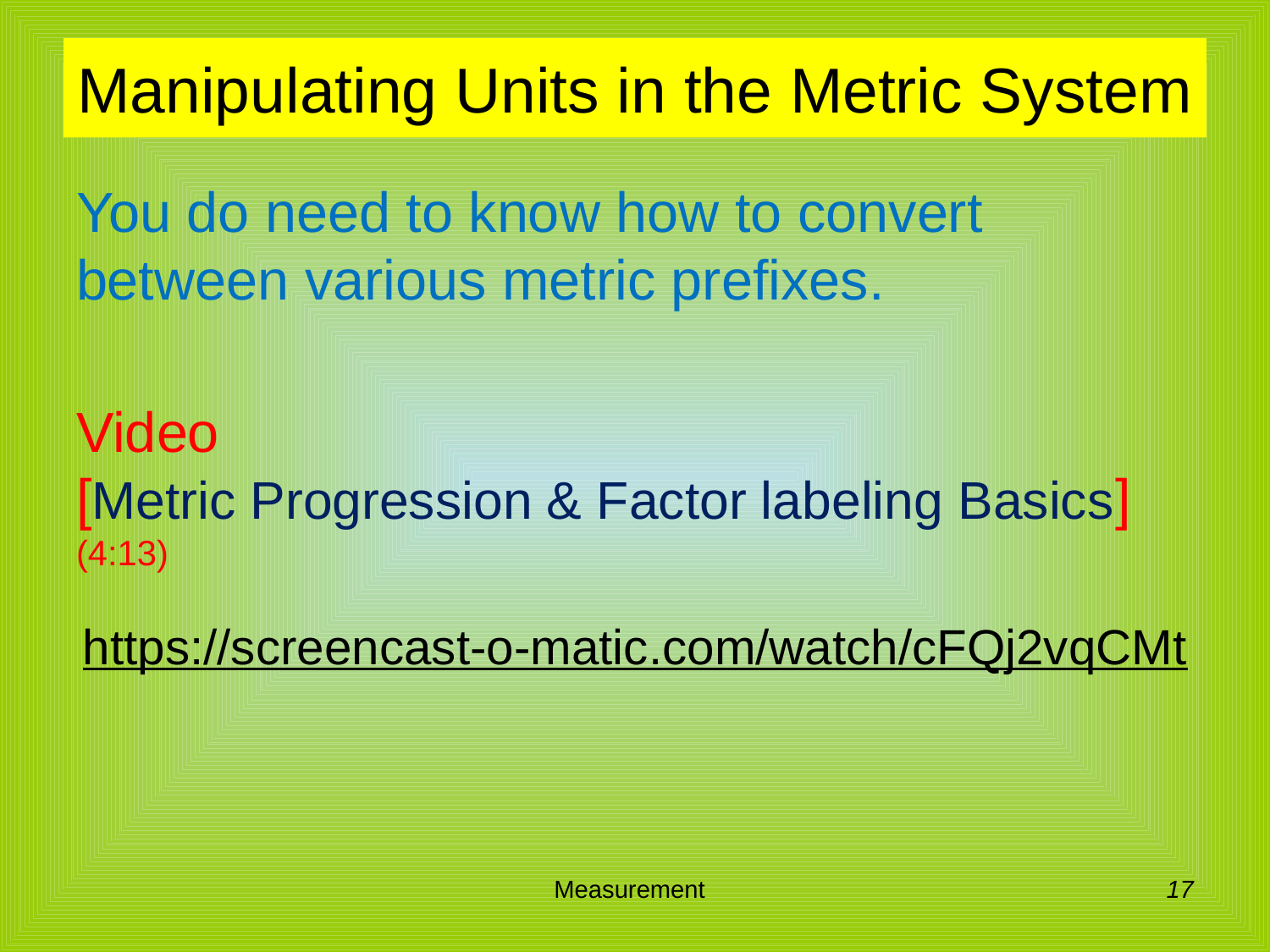

# Manipulating Units in the Metric System
You do need to know how to convert between various metric prefixes.

Video
[Metric Progression & Factor labeling Basics] (4:13)

https://screencast-o-matic.com/watch/cFQj2vqCMt
17